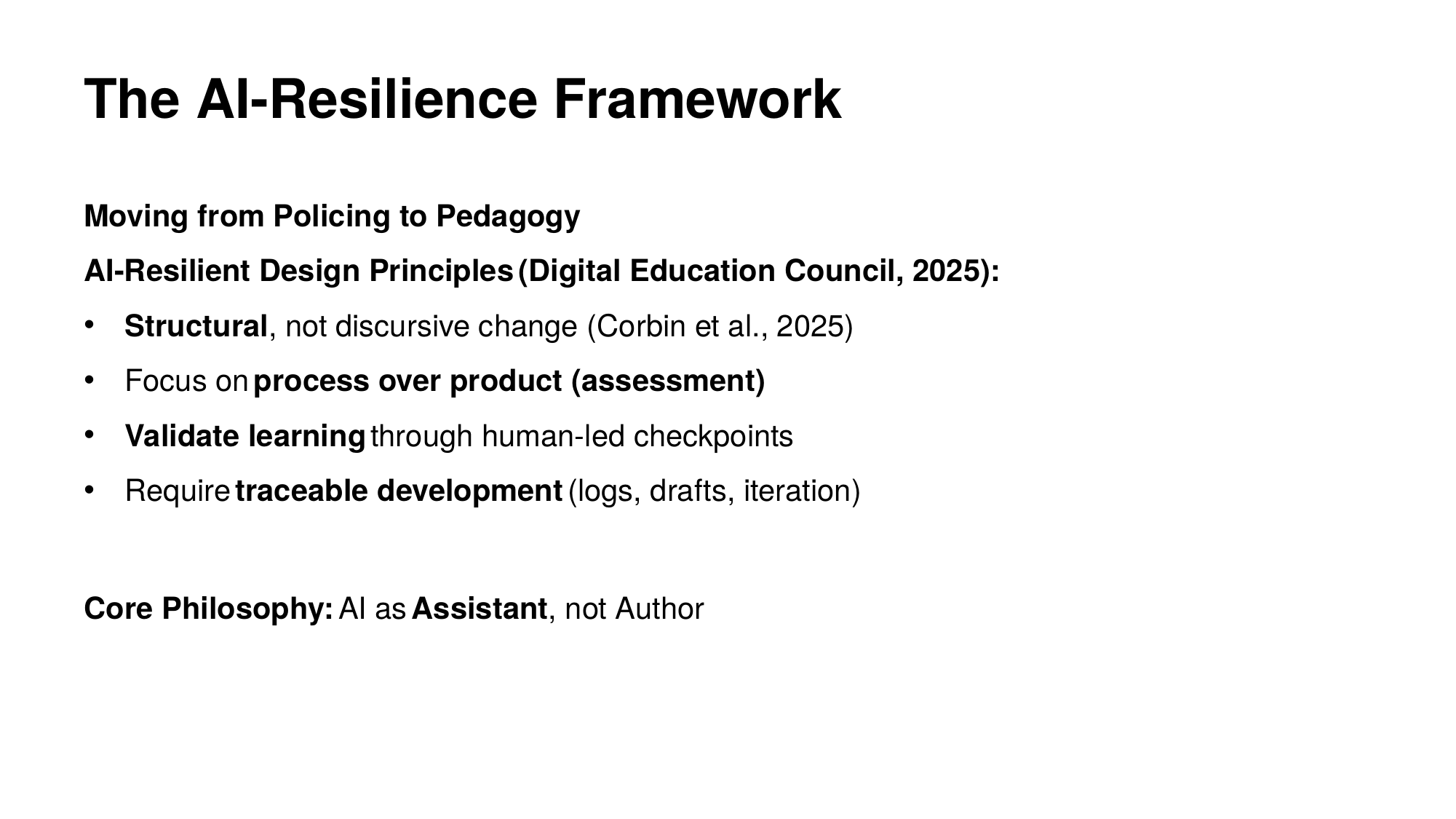

# The AI-Resilience Framework
Moving from Policing to Pedagogy
AI-Resilient Design Principles (Digital Education Council, 2025):
Structural, not discursive change (Corbin et al., 2025)
Focus on process over product (assessment)
Validate learning through human-led checkpoints
Require traceable development (logs, drafts, iteration)

Core Philosophy: AI as Assistant, not Author